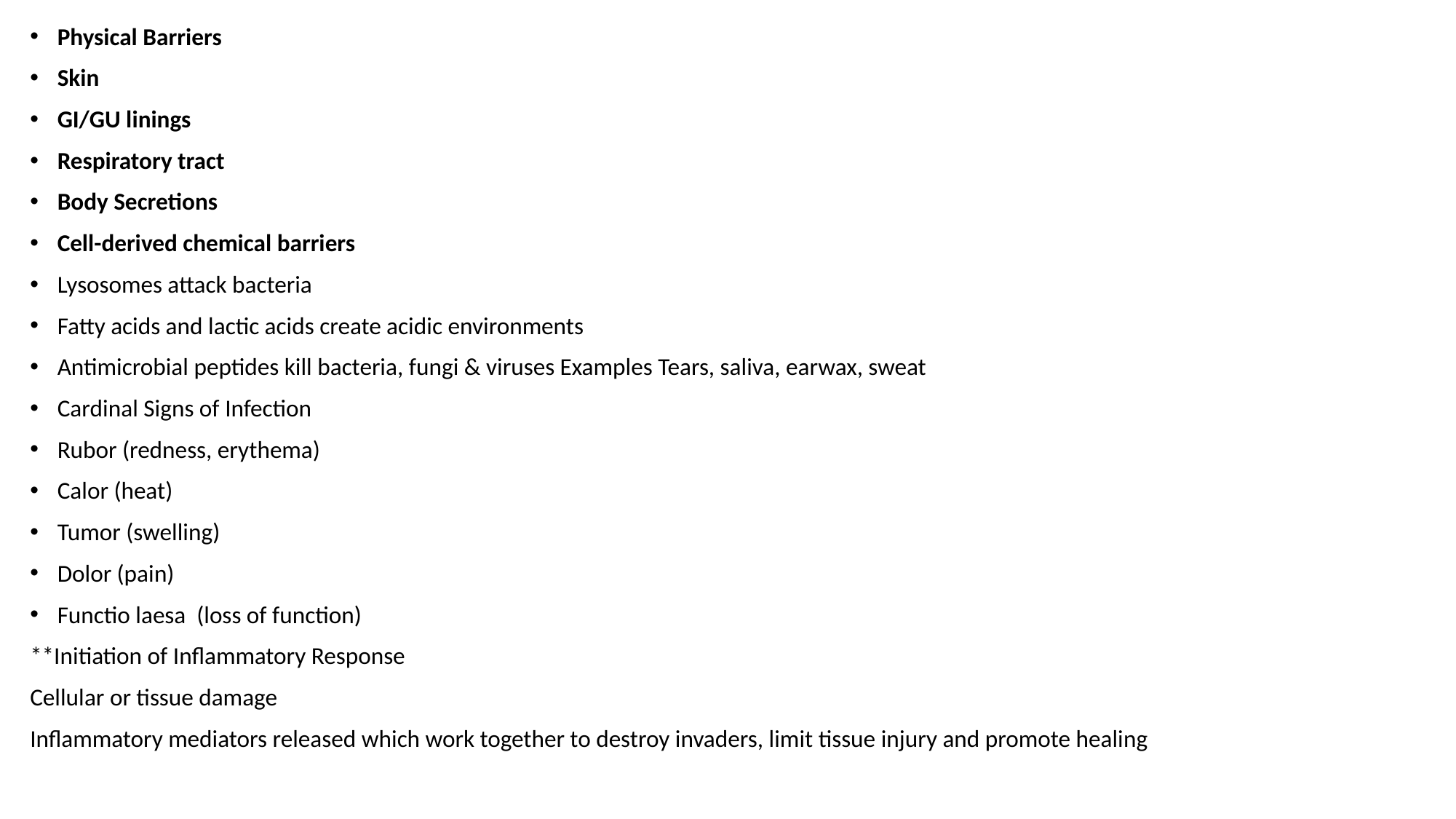

Physical Barriers
Skin
GI/GU linings
Respiratory tract
Body Secretions
Cell-derived chemical barriers
Lysosomes attack bacteria
Fatty acids and lactic acids create acidic environments
Antimicrobial peptides kill bacteria, fungi & viruses Examples Tears, saliva, earwax, sweat
Cardinal Signs of Infection
Rubor (redness, erythema)
Calor (heat)
Tumor (swelling)
Dolor (pain)
Functio laesa  (loss of function)
**Initiation of Inflammatory Response
Cellular or tissue damage
Inflammatory mediators released which work together to destroy invaders, limit tissue injury and promote healing